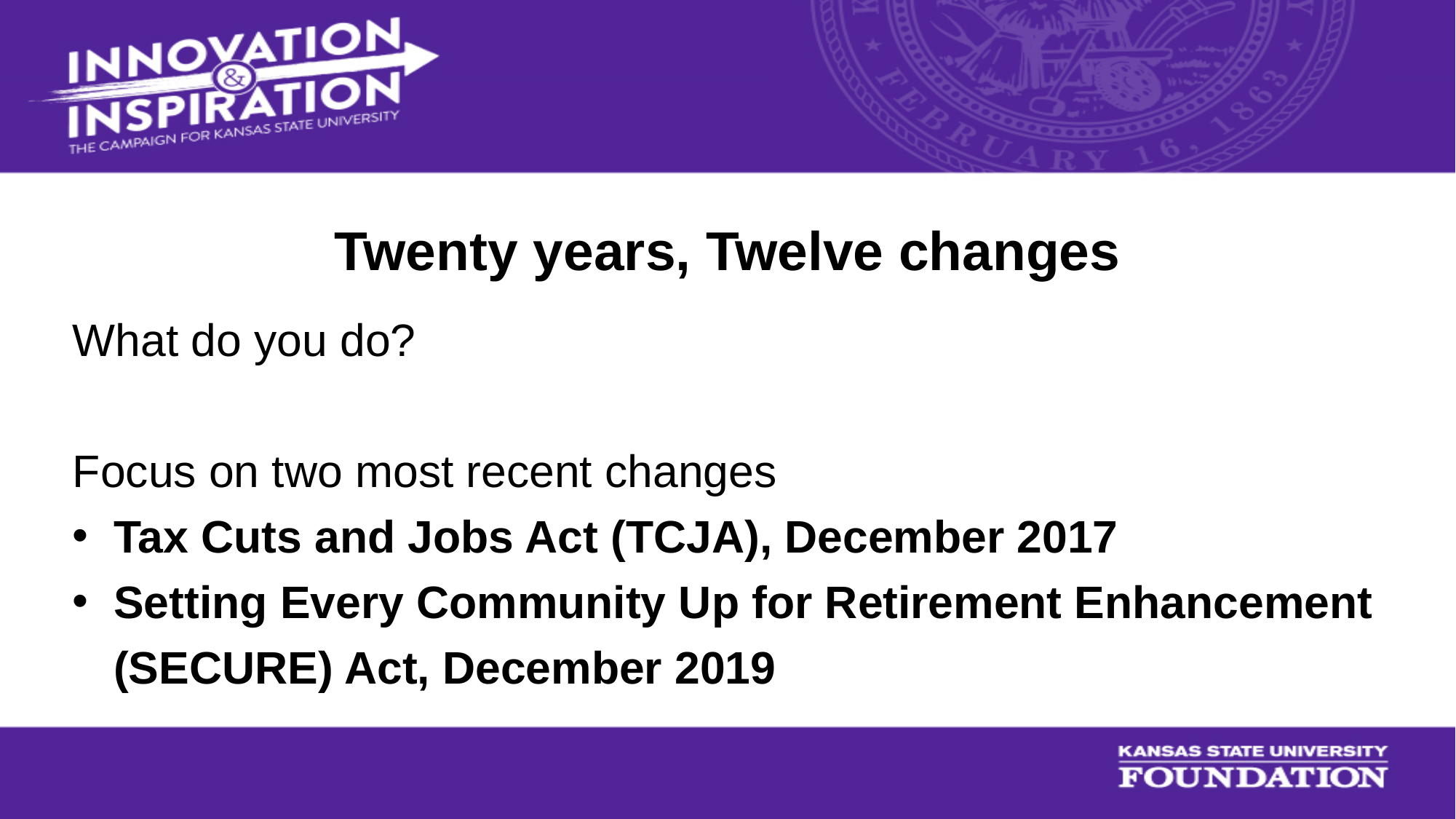

# Twenty years, Twelve changes
What do you do?

Focus on two most recent changes
Tax Cuts and Jobs Act (TCJA), December 2017
Setting Every Community Up for Retirement Enhancement (SECURE) Act, December 2019